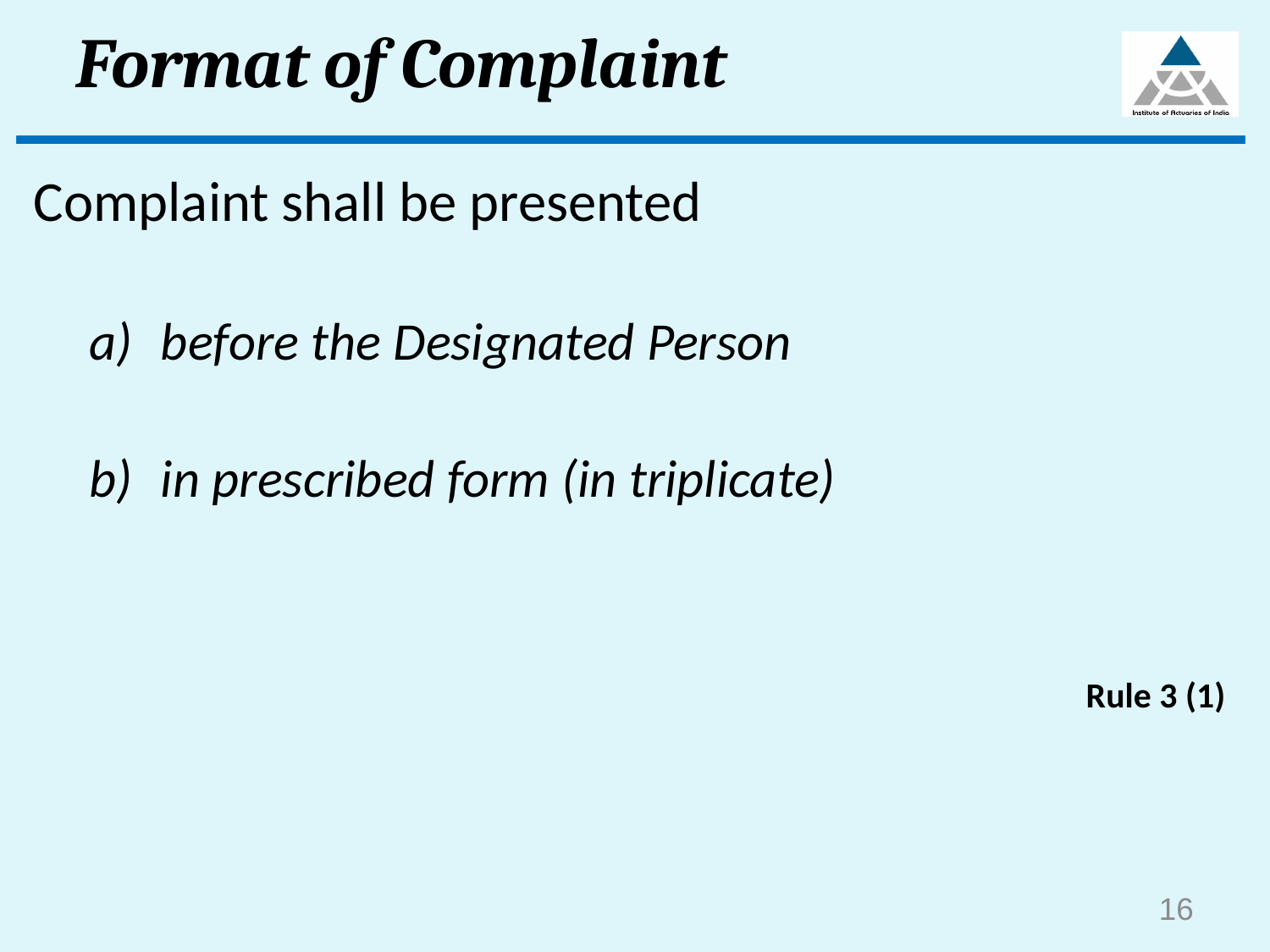

# Format of Complaint
Complaint shall be presented
before the Designated Person
in prescribed form (in triplicate)

Rule 3 (1)
16